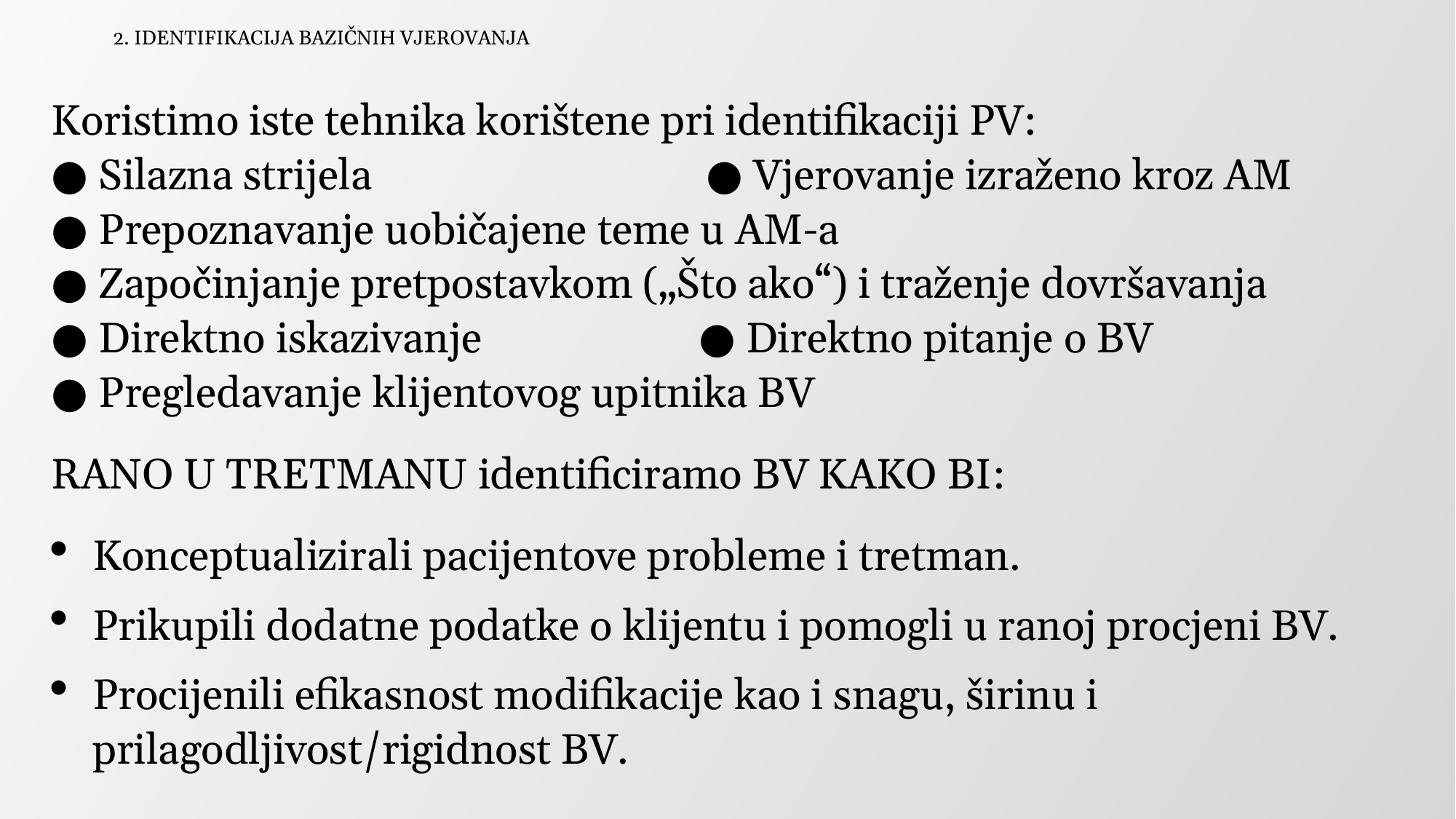

# 2. IDENTIFIKACIJA BAZIČNIH VJEROVANJA
Koristimo iste tehnika korištene pri identifikaciji PV:
● Silazna strijela				● Vjerovanje izraženo kroz AM	   ● Prepoznavanje uobičajene teme u AM-a	 				   ● Započinjanje pretpostavkom („Što ako“) i traženje dovršavanja	   ● Direktno iskazivanje		          ● Direktno pitanje o BV                  	   ● Pregledavanje klijentovog upitnika BV
RANO U TRETMANU identificiramo BV KAKO BI:
Konceptualizirali pacijentove probleme i tretman.
Prikupili dodatne podatke o klijentu i pomogli u ranoj procjeni BV.
Procijenili efikasnost modifikacije kao i snagu, širinu i prilagodljivost/rigidnost BV.